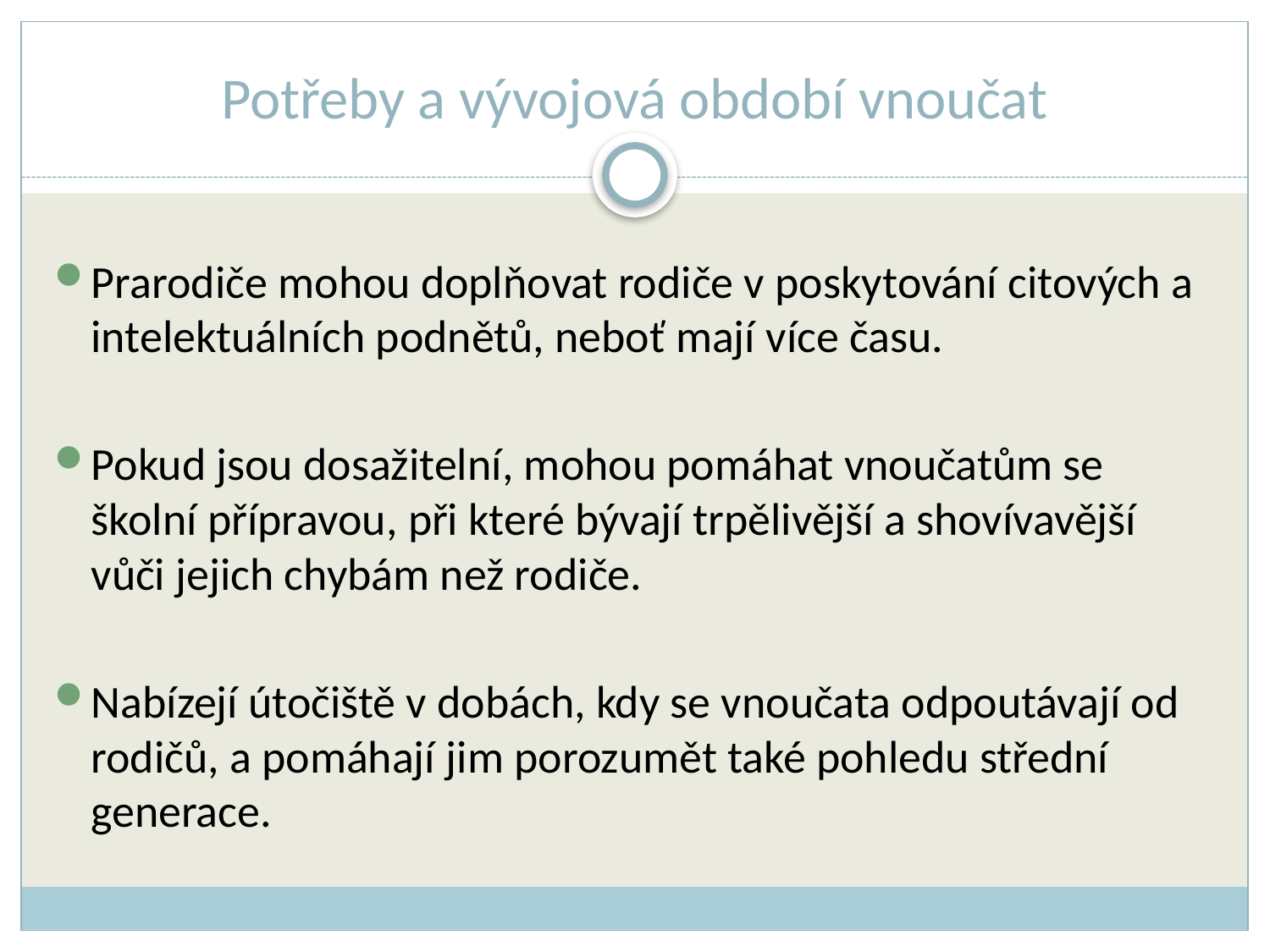

# Potřeby a vývojová období vnoučat
Prarodiče mohou doplňovat rodiče v poskytování citových a intelektuálních podnětů, neboť mají více času.

Pokud jsou dosažitelní, mohou pomáhat vnoučatům se školní přípravou, při které bývají trpělivější a shovívavější vůči jejich chybám než rodiče.

Nabízejí útočiště v dobách, kdy se vnoučata odpoutávají od rodičů, a pomáhají jim porozumět také pohledu střední generace.